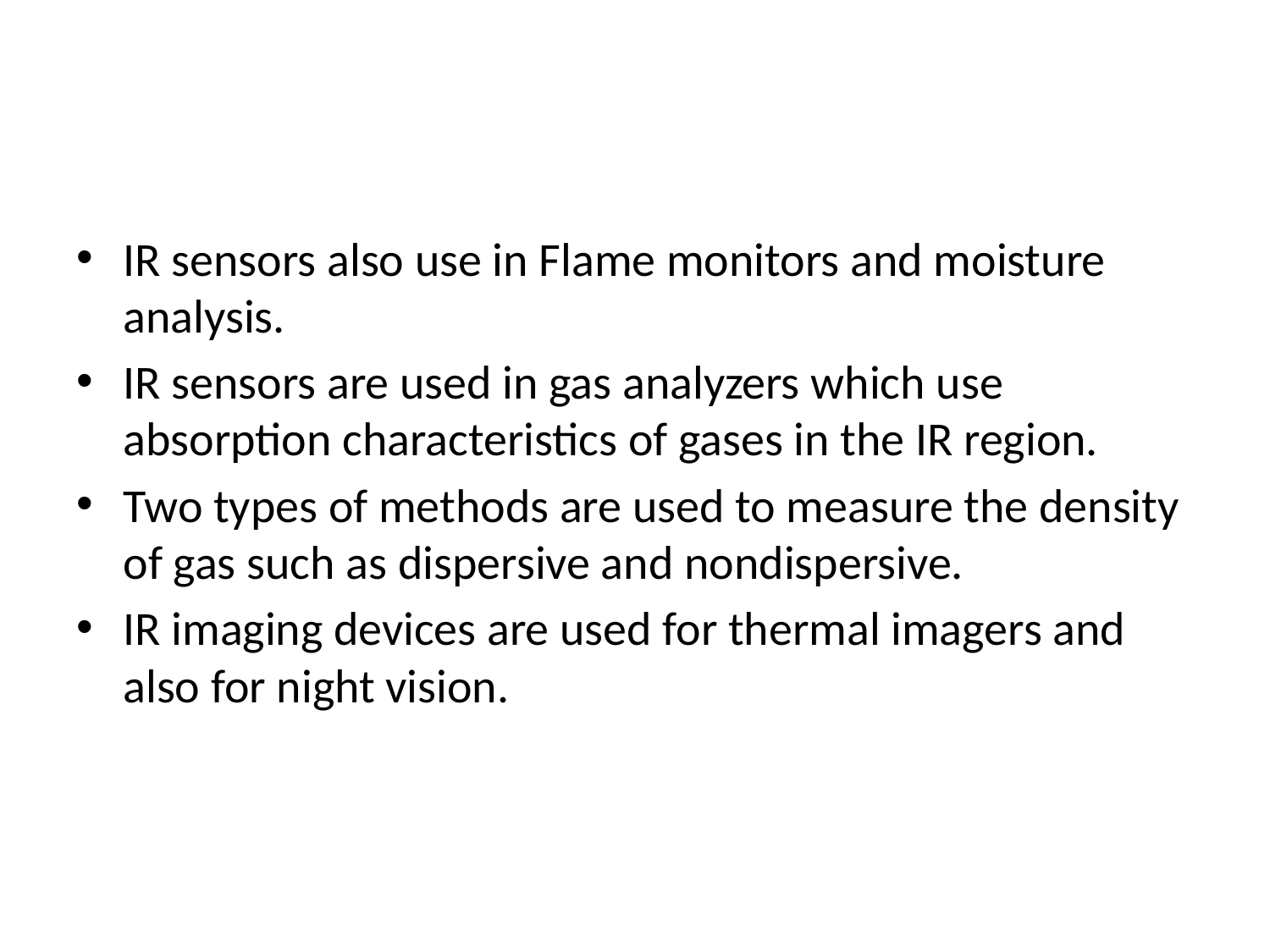

#
IR sensors also use in Flame monitors and moisture analysis.
IR sensors are used in gas analyzers which use absorption characteristics of gases in the IR region.
Two types of methods are used to measure the density of gas such as dispersive and nondispersive.
IR imaging devices are used for thermal imagers and also for night vision.